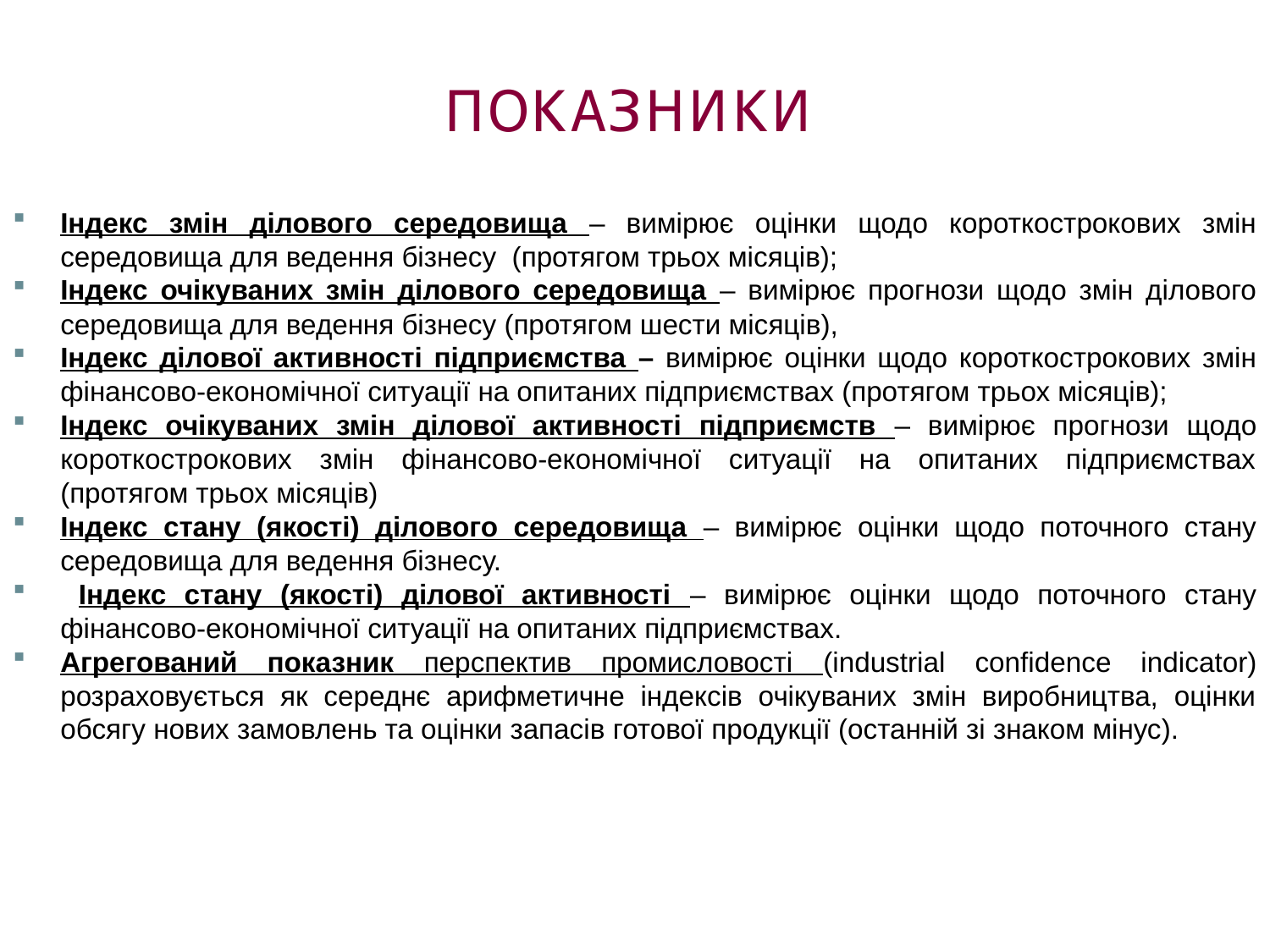

# ПОКАЗНИКИ
Індекс змін ділового середовища – вимірює оцінки щодо короткострокових змін середовища для ведення бізнесу  (протягом трьох місяців);
Індекс очікуваних змін ділового середовища – вимірює прогнози щодо змін ділового середовища для ведення бізнесу (протягом шести місяців),
Індекс ділової активності підприємства – вимірює оцінки щодо короткострокових змін фінансово-економічної ситуації на опитаних підприємствах (протягом трьох місяців);
Індекс очікуваних змін ділової активності підприємств – вимірює прогнози щодо короткострокових змін фінансово-економічної ситуації на опитаних підприємствах (протягом трьох місяців)
Індекс стану (якості) ділового середовища – вимірює оцінки щодо поточного стану середовища для ведення бізнесу.
 Індекс стану (якості) ділової активності – вимірює оцінки щодо поточного стану фінансово-економічної ситуації на опитаних підприємствах.
Агрегований показник перспектив промисловості (industrial confidence indicator) розраховується як середнє арифметичне індексів очікуваних змін виробництва, оцінки обсягу нових замовлень та оцінки запасів готової продукції (останній зі знаком мінус).